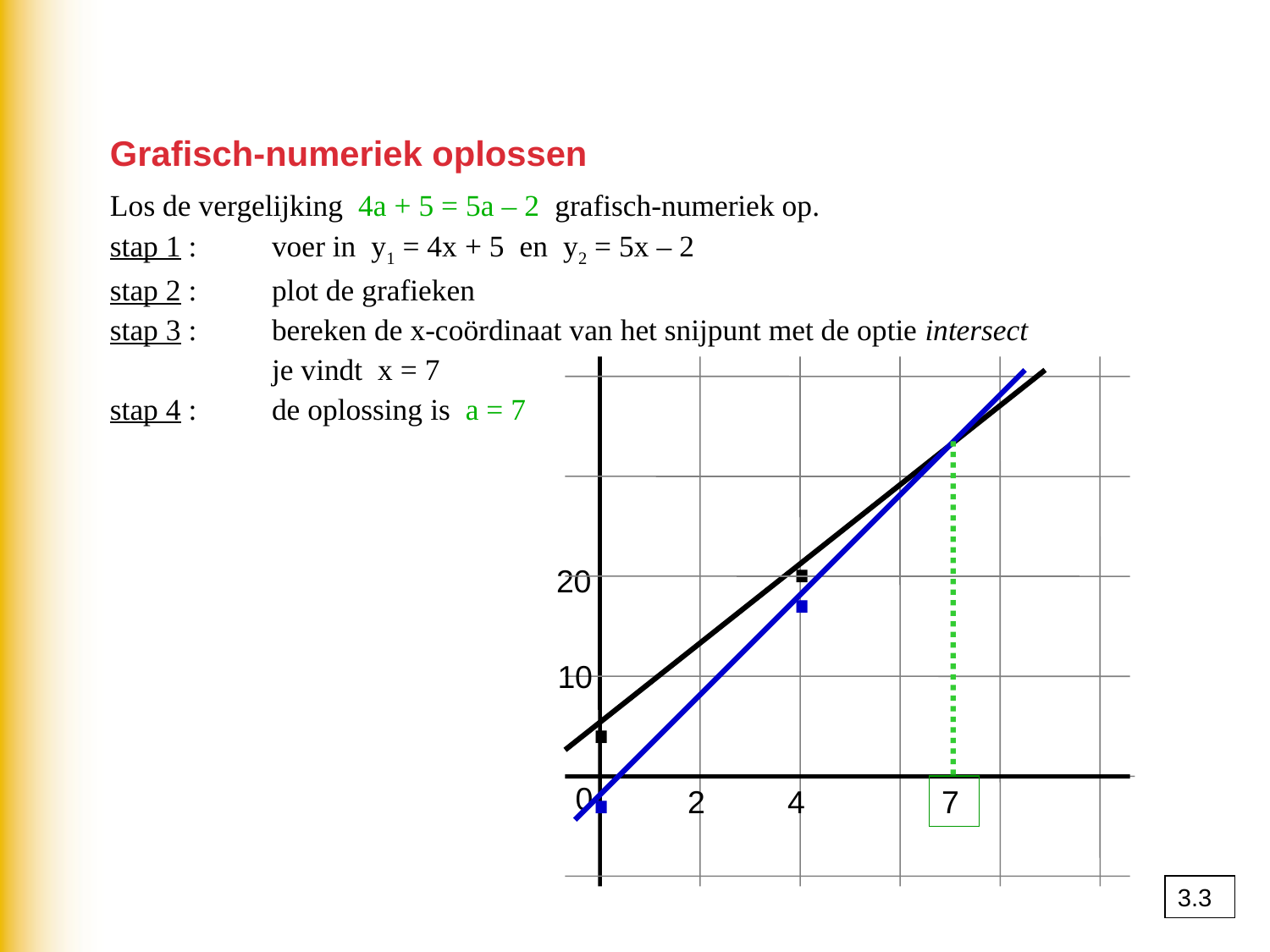

Grafisch-numeriek oplossen
Los de vergelijking  4a + 5 = 5a – 2  grafisch-numeriek op.
stap 1 :	voer in  y1 = 4x + 5  en  y2 = 5x – 2
stap 2 :	plot de grafieken
stap 3 :	bereken de x-coördinaat van het snijpunt met de optie intersect
		je vindt  x = 7
stap 4 :	de oplossing is  a = 7

·
·
 20

·
10

·
0
2
4
7

3.3